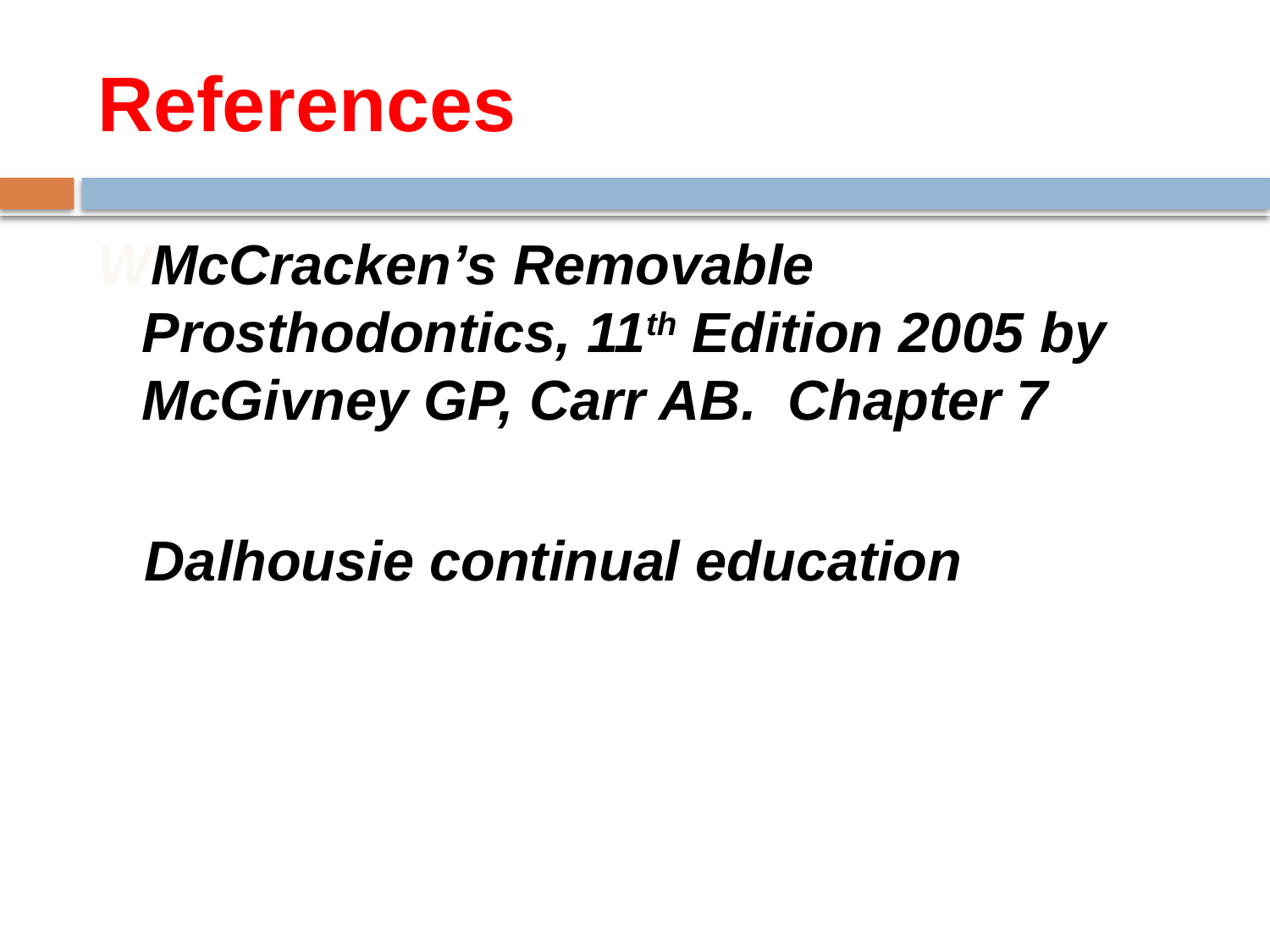

# References
WMcCracken’s Removable Prosthodontics, 11th Edition 2005 by McGivney GP, Carr AB.  Chapter 7

   Dalhousie continual education